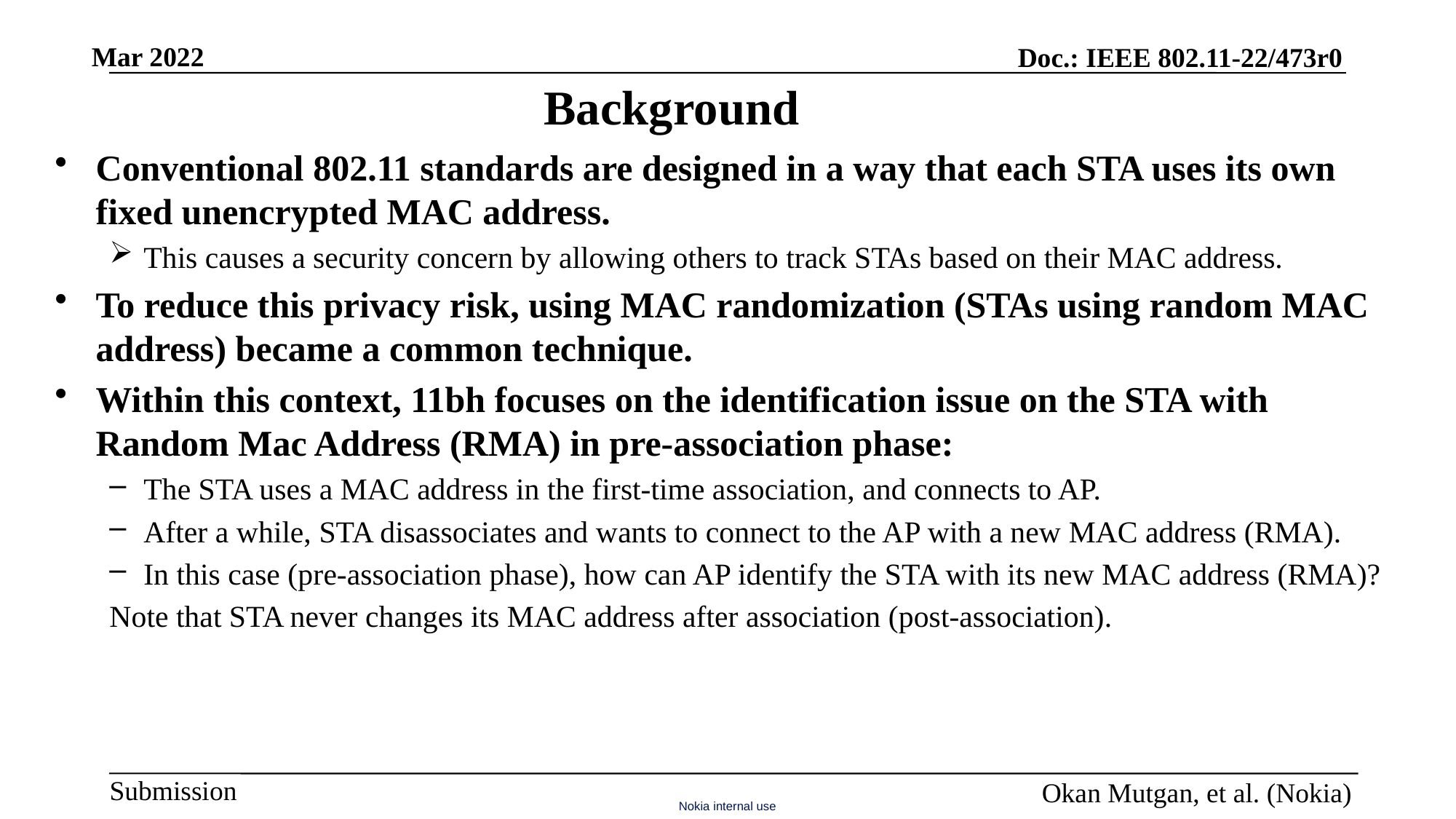

# Background
Conventional 802.11 standards are designed in a way that each STA uses its own fixed unencrypted MAC address.
This causes a security concern by allowing others to track STAs based on their MAC address.
To reduce this privacy risk, using MAC randomization (STAs using random MAC address) became a common technique.
Within this context, 11bh focuses on the identification issue on the STA with Random Mac Address (RMA) in pre-association phase:
The STA uses a MAC address in the first-time association, and connects to AP.
After a while, STA disassociates and wants to connect to the AP with a new MAC address (RMA).
In this case (pre-association phase), how can AP identify the STA with its new MAC address (RMA)?
Note that STA never changes its MAC address after association (post-association).
Okan Mutgan, et al. (Nokia)